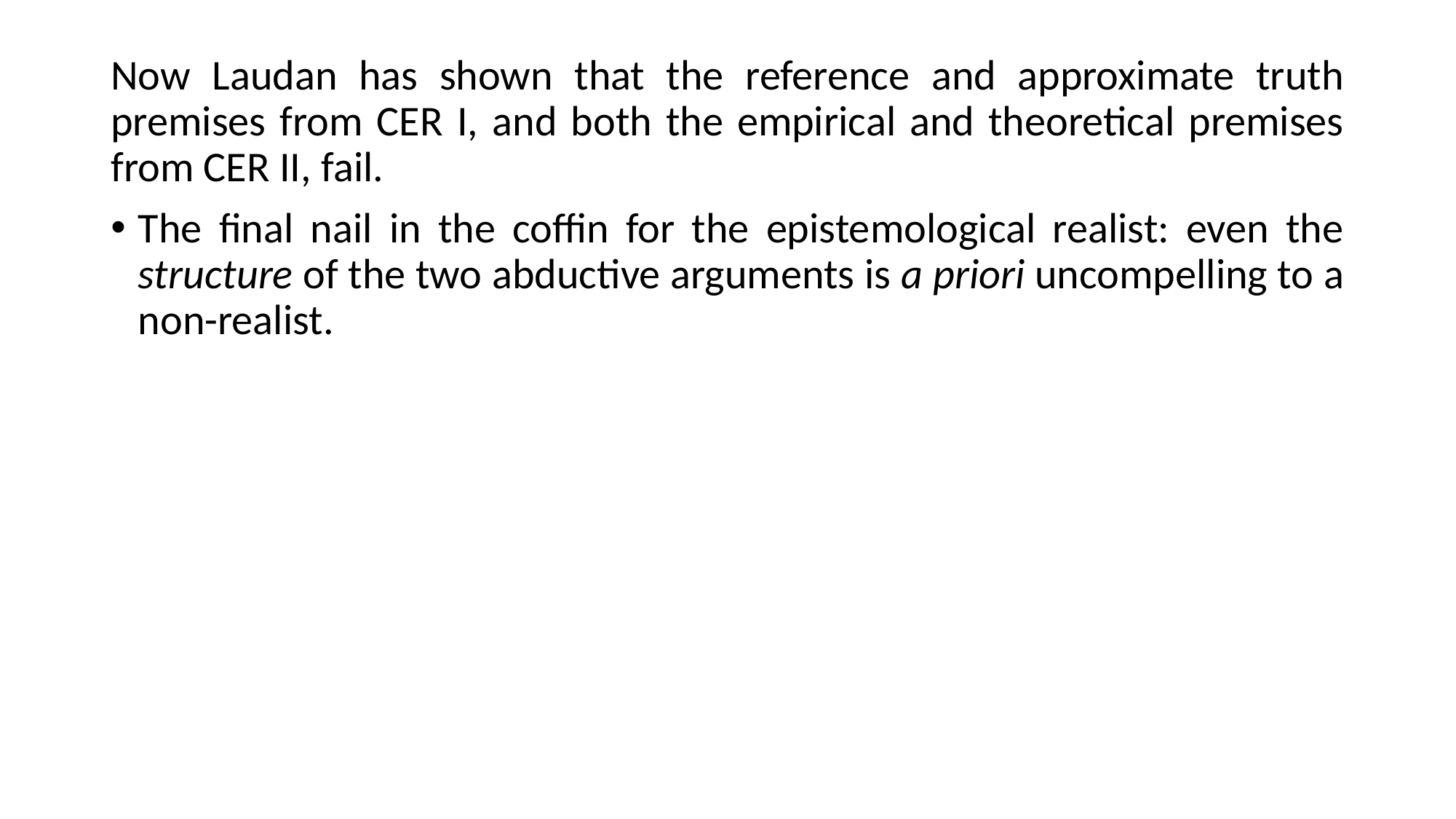

Now Laudan has shown that the reference and approximate truth premises from CER I, and both the empirical and theoretical premises from CER II, fail.
The final nail in the coffin for the epistemological realist: even the structure of the two abductive arguments is a priori uncompelling to a non-realist.